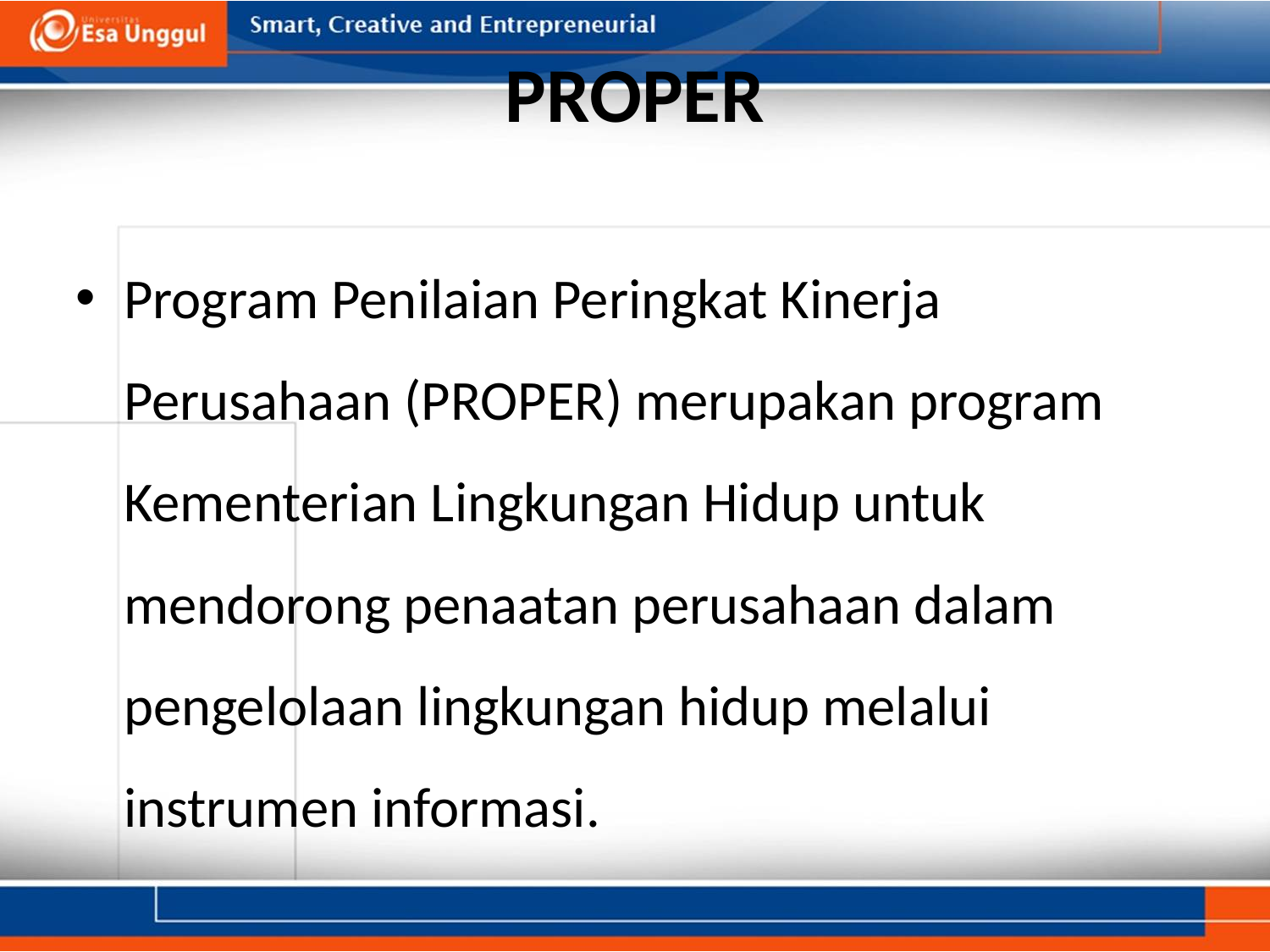

# PROPER
Program Penilaian Peringkat Kinerja Perusahaan (PROPER) merupakan program Kementerian Lingkungan Hidup untuk mendorong penaatan perusahaan dalam pengelolaan lingkungan hidup melalui instrumen informasi.